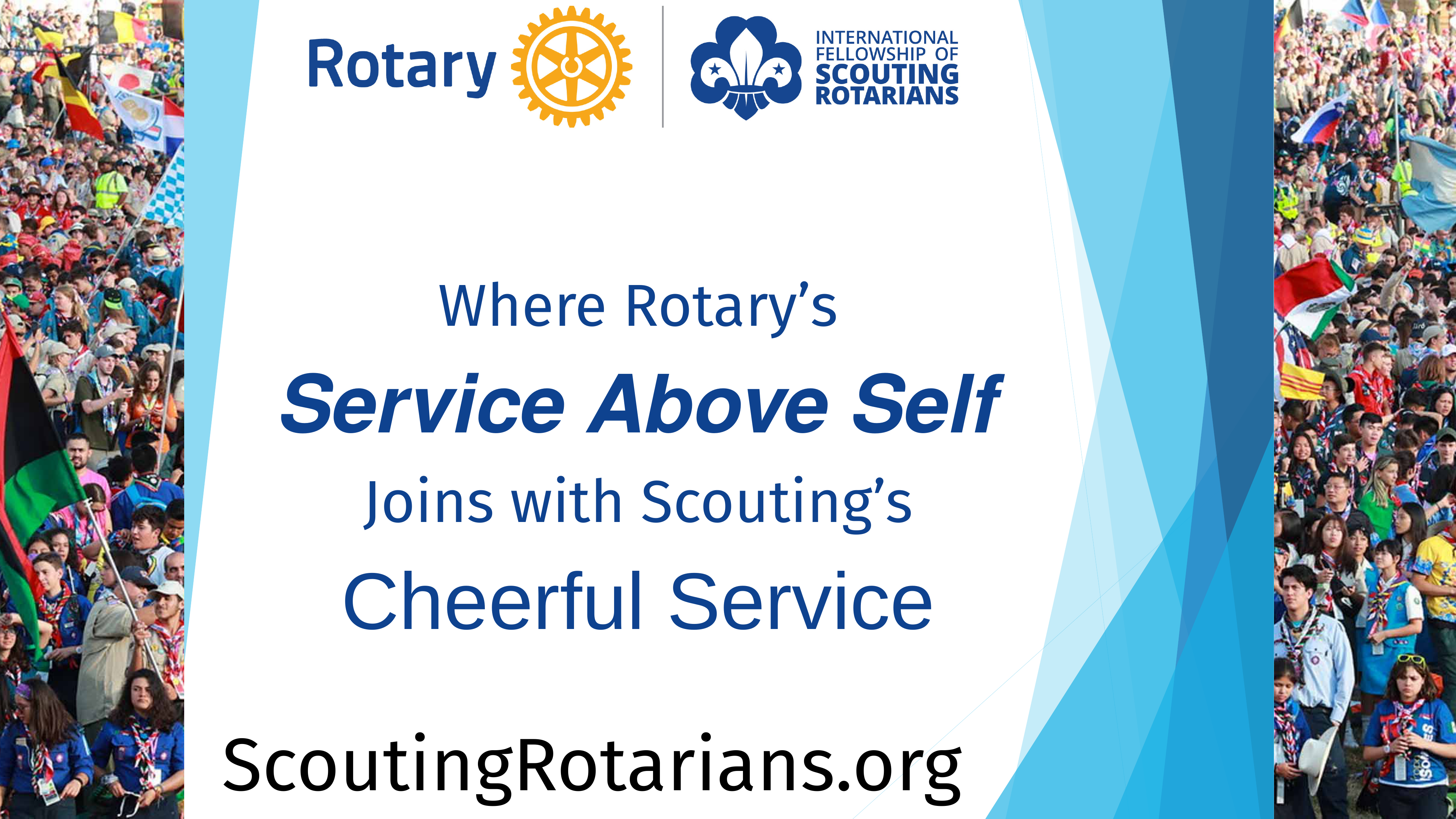

# Where Rotary’s
Service Above Self
Joins with Scouting’s
Cheerful Service